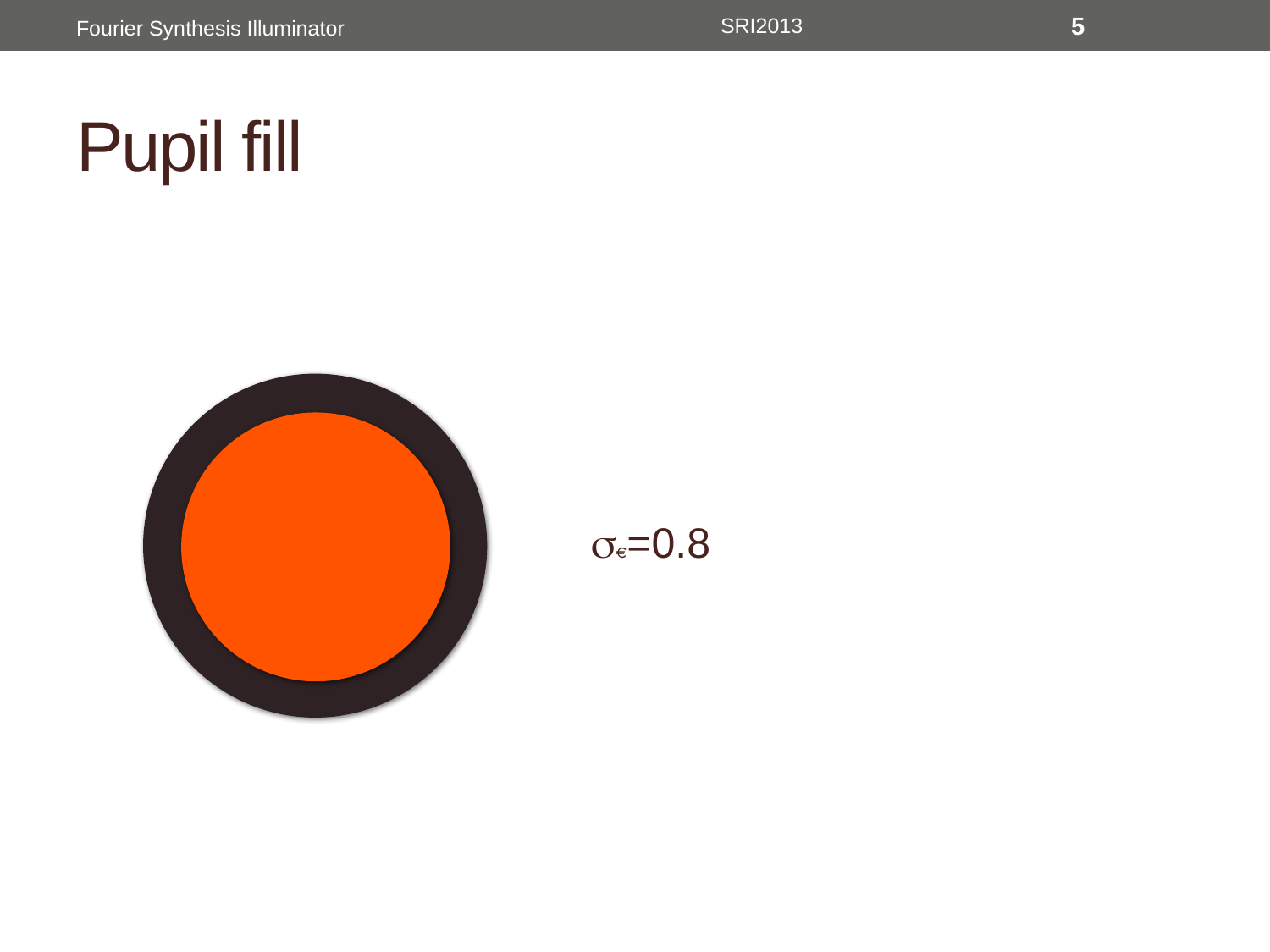

SRI2013
5
Fourier Synthesis Illuminator
# Pupil fill

σ =0.8